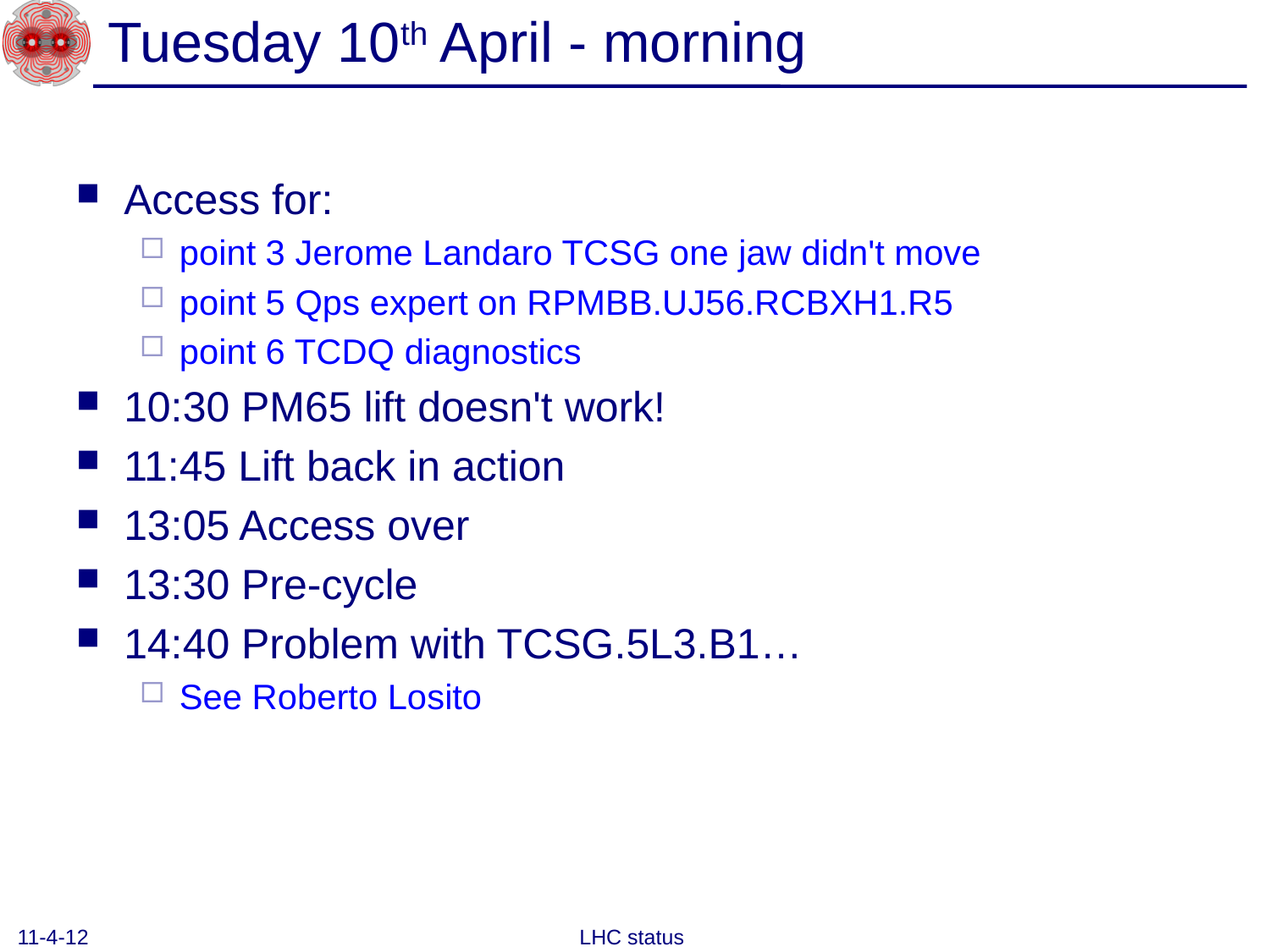

# Tuesday 10th April - morning
Access for:
point 3 Jerome Landaro TCSG one jaw didn't move
point 5 Qps expert on RPMBB.UJ56.RCBXH1.R5
point 6 TCDQ diagnostics
10:30 PM65 lift doesn't work!
11:45 Lift back in action
13:05 Access over
13:30 Pre-cycle
14:40 Problem with TCSG.5L3.B1…
See Roberto Losito

11-4-12
LHC status